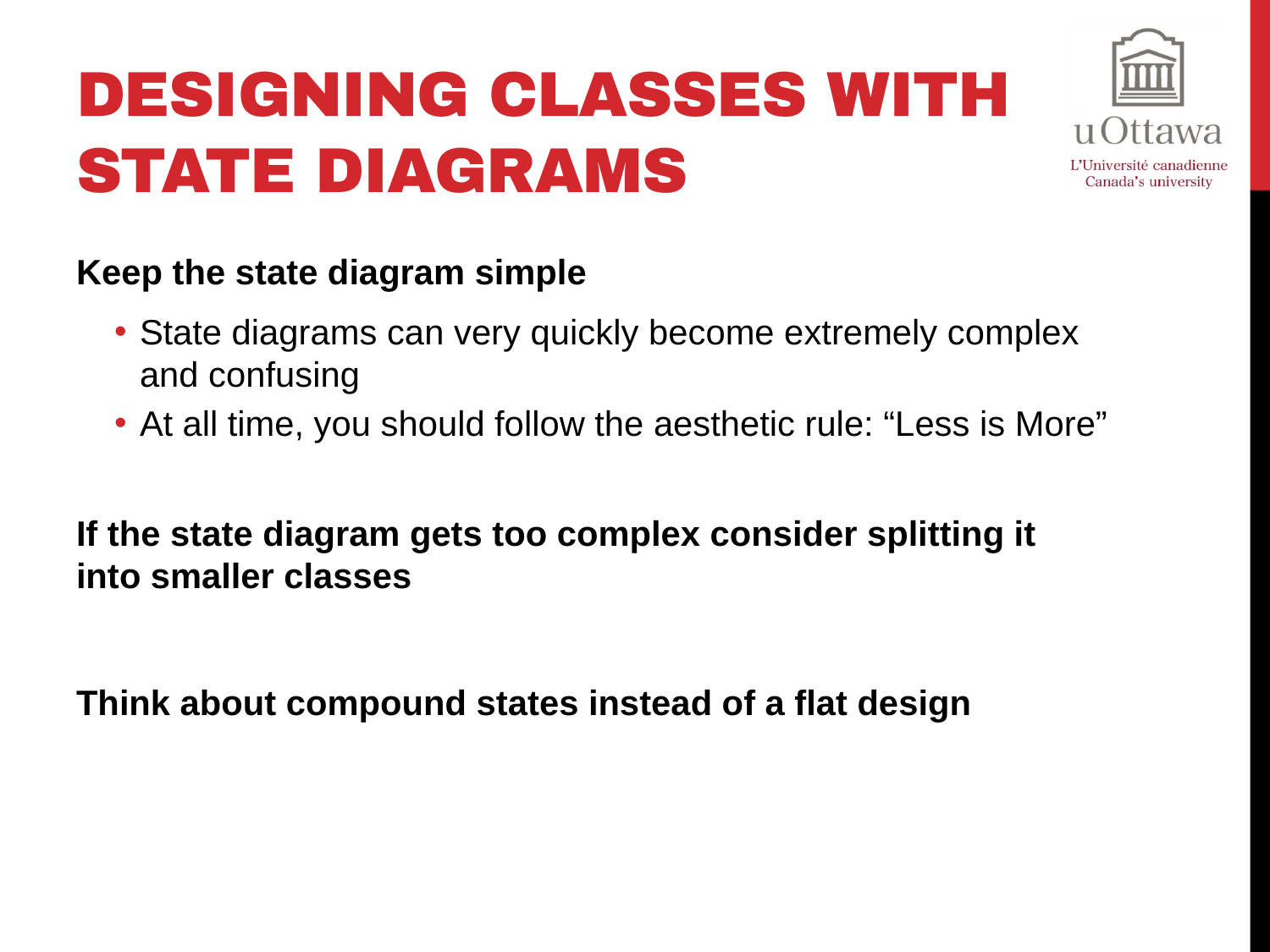

# Designing Classes with State Diagrams
Keep the state diagram simple
State diagrams can very quickly become extremely complex and confusing
At all time, you should follow the aesthetic rule: “Less is More”

If the state diagram gets too complex consider splitting it into smaller classes

Think about compound states instead of a flat design